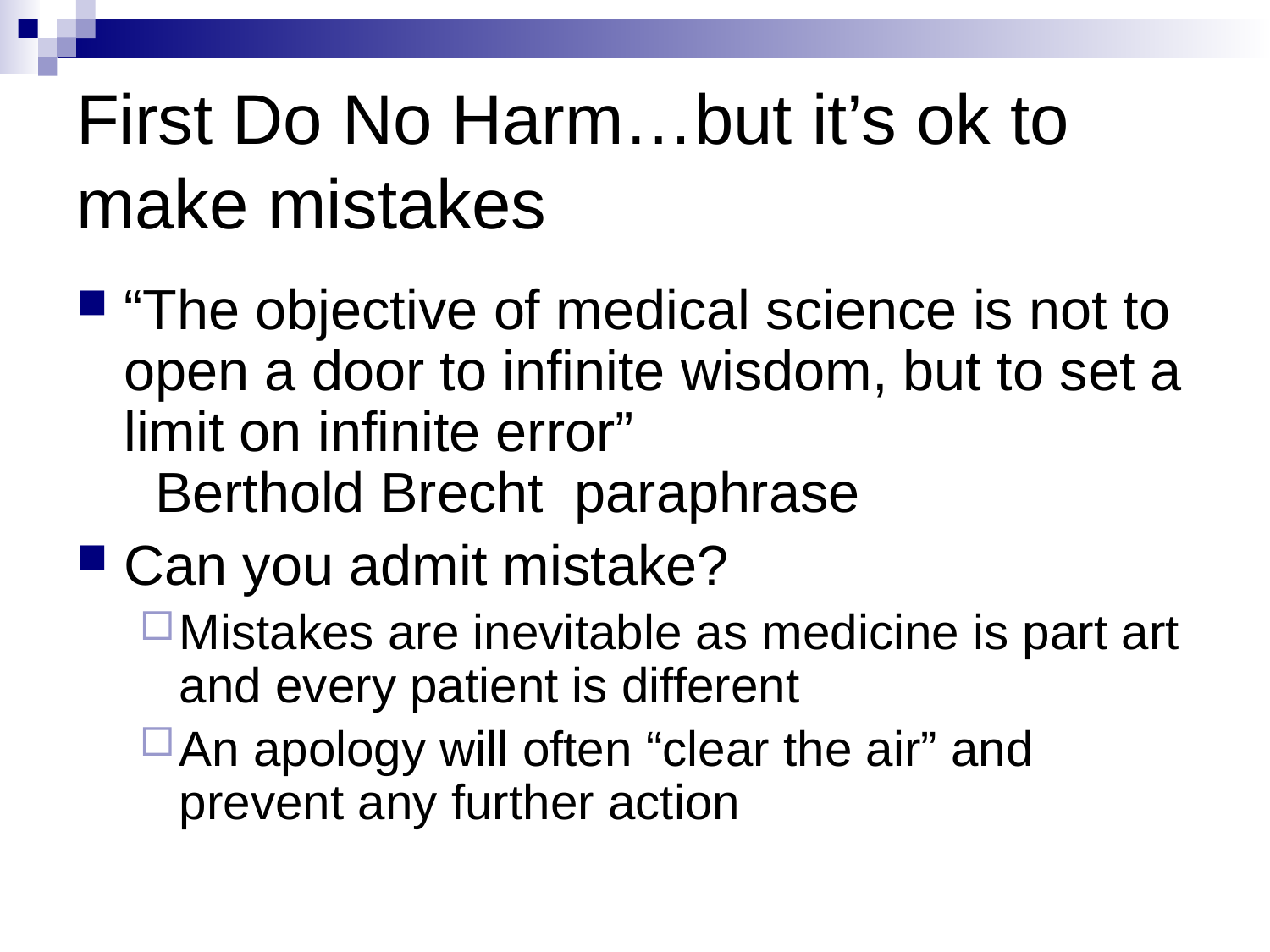

# First Do No Harm…but it’s ok to make mistakes
“The objective of medical science is not to open a door to infinite wisdom, but to set a limit on infinite error”                                      Berthold Brecht  paraphrase
Can you admit mistake?
Mistakes are inevitable as medicine is part art and every patient is different
An apology will often “clear the air” and prevent any further action